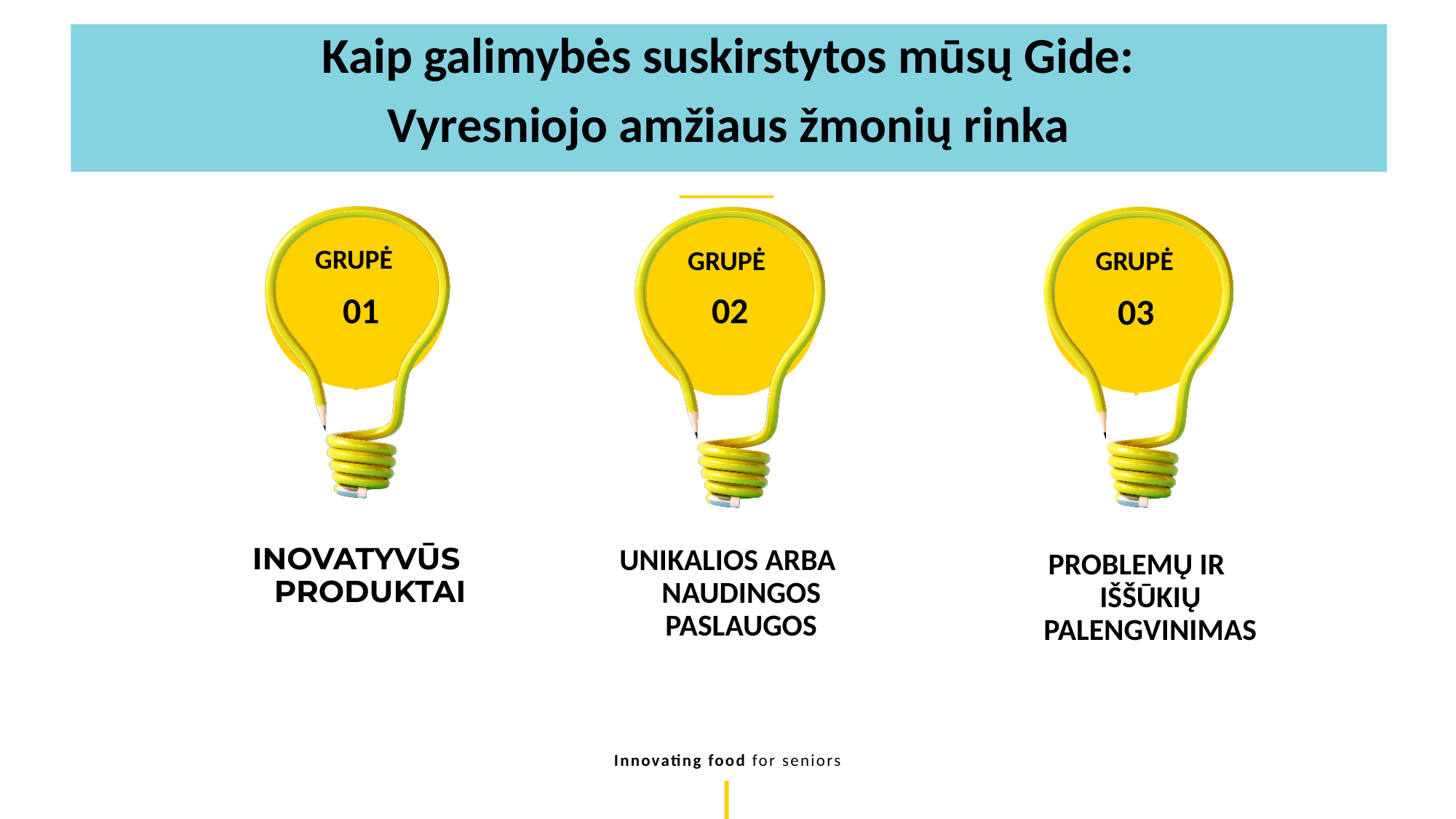

Kaip galimybės suskirstytos mūsų Gide:
Vyresniojo amžiaus žmonių rinka

GRUPĖ
GRUPĖ

GRUPĖ

02
01
03
INOVATYVŪS PRODUKTAI
UNIKALIOS ARBA NAUDINGOS PASLAUGOS
PROBLEMŲ IR IŠŠŪKIŲ PALENGVINIMAS